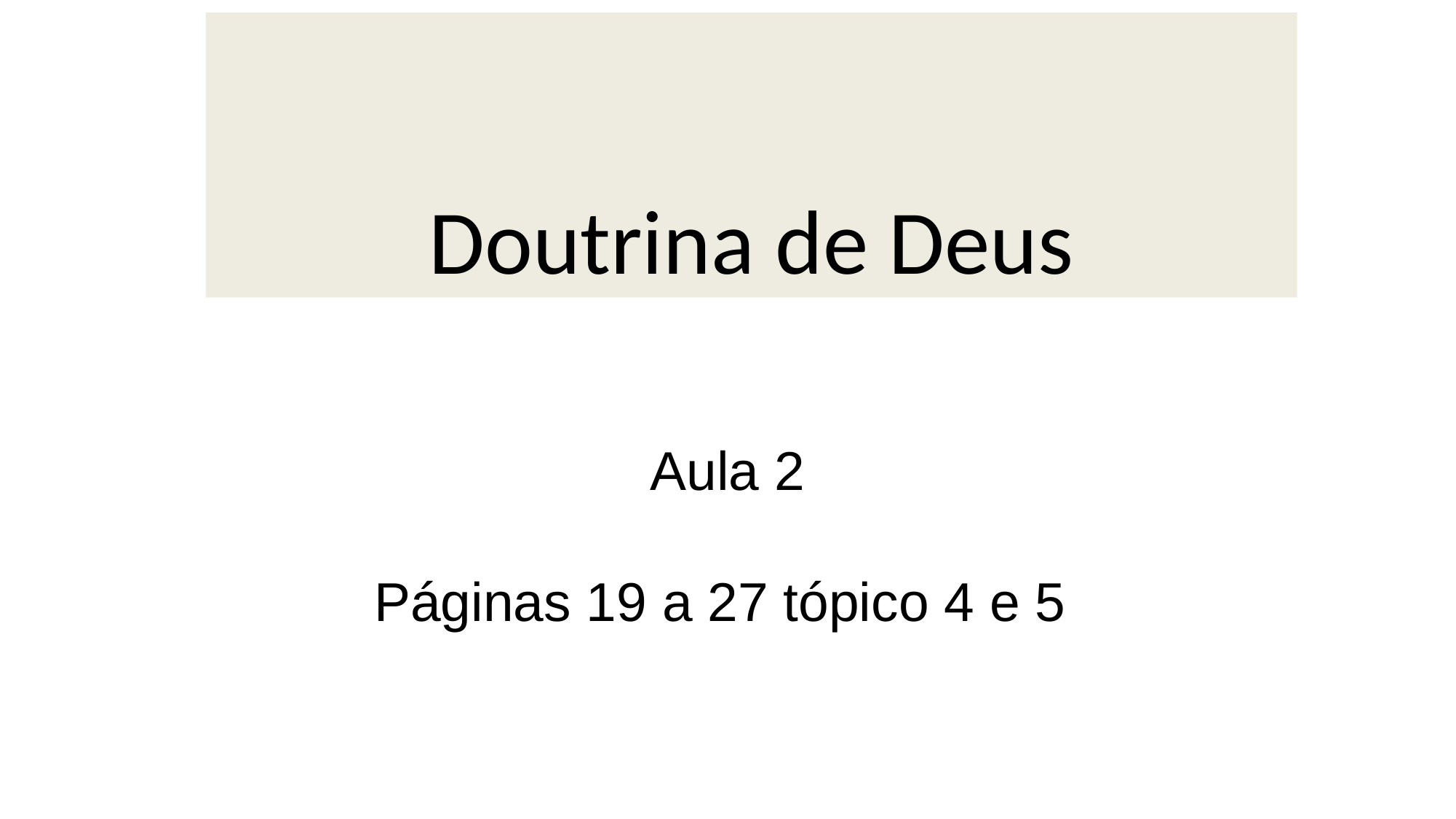

Doutrina de Deus
Aula 2

Páginas 19 a 27 tópico 4 e 5